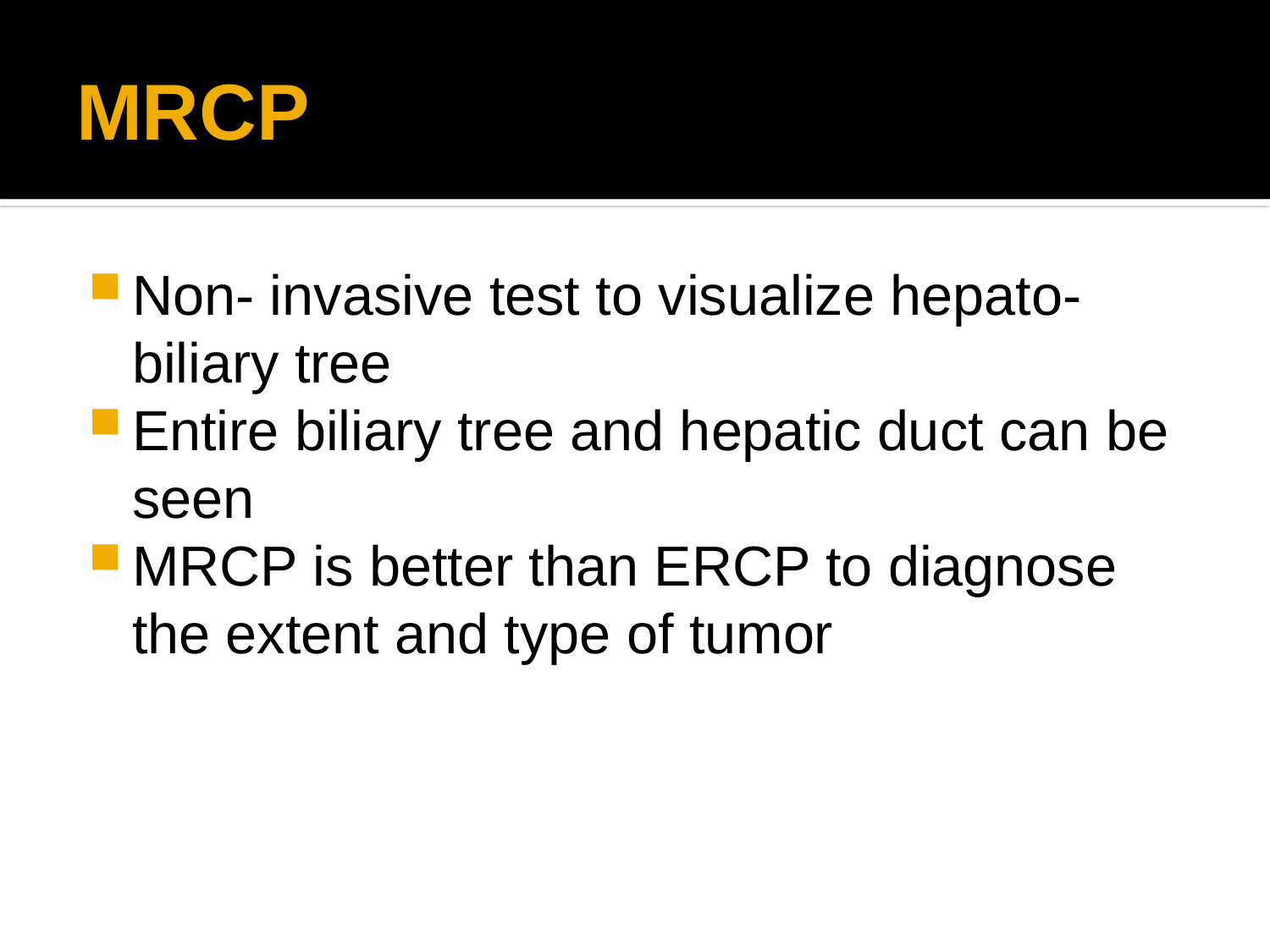

# MRCP
Non- invasive test to visualize hepato-biliary tree
Entire biliary tree and hepatic duct can be seen
MRCP is better than ERCP to diagnose the extent and type of tumor